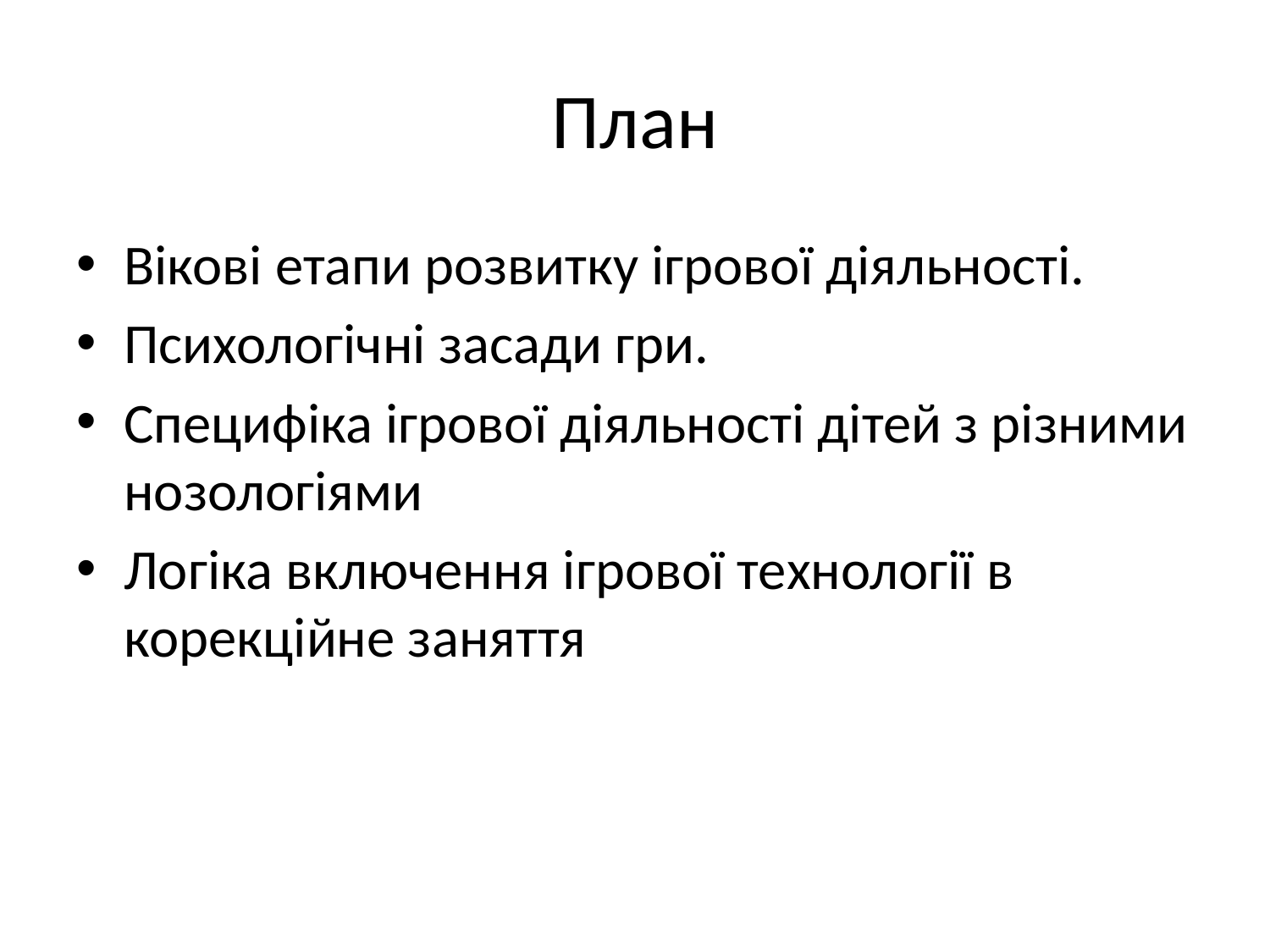

# План
Вікові етапи розвитку ігрової діяльності.
Психологічні засади гри.
Специфіка ігрової діяльності дітей з різними нозологіями
Логіка включення ігрової технології в корекційне заняття